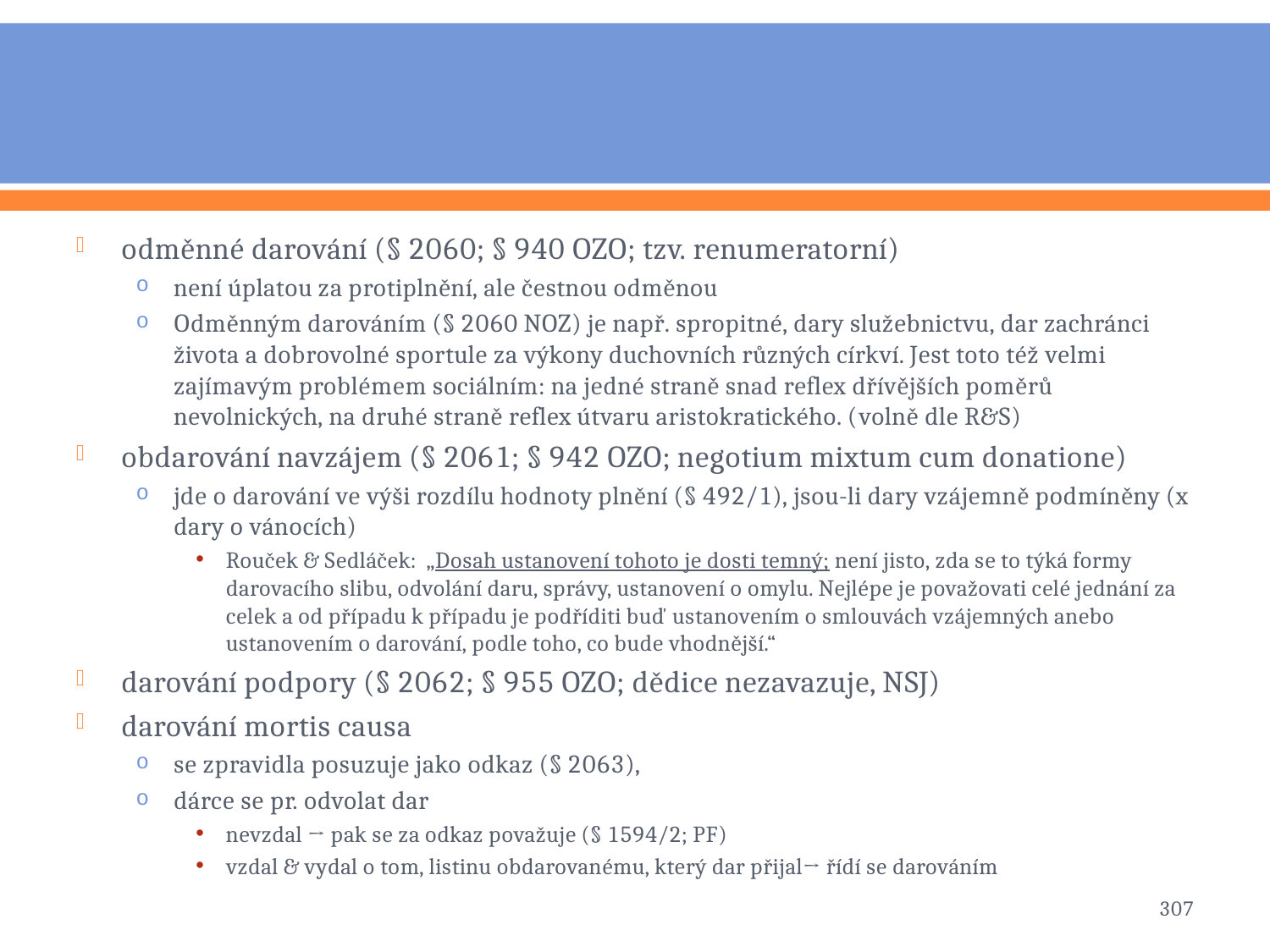

#
odměnné darování (§ 2060; § 940 OZO; tzv. renumeratorní)
není úplatou za protiplnění, ale čestnou odměnou
Odměnným darováním (§ 2060 NOZ) je např. spropitné, dary služebnictvu, dar zachránci života a dobrovolné sportule za výkony duchovních různých církví. Jest toto též velmi zajímavým problémem sociálním: na jedné straně snad reflex dřívějších poměrů nevolnických, na druhé straně reflex útvaru aristokratického. (volně dle R&S)
obdarování navzájem (§ 2061; § 942 OZO; negotium mixtum cum donatione)
jde o darování ve výši rozdílu hodnoty plnění (§ 492/1), jsou-li dary vzájemně podmíněny (x dary o vánocích)
Rouček & Sedláček:  „Dosah ustanovení tohoto je dosti temný; není jisto, zda se to týká formy darovacího slibu, odvolání daru, správy, ustanovení o omylu. Nejlépe je považovati celé jednání za celek a od případu k případu je podříditi buď ustanovením o smlouvách vzájemných anebo ustanovením o darování, podle toho, co bude vhodnější.“
darování podpory (§ 2062; § 955 OZO; dědice nezavazuje, NSJ)
darování mortis causa
se zpravidla posuzuje jako odkaz (§ 2063),
dárce se pr. odvolat dar
nevzdal → pak se za odkaz považuje (§ 1594/2; PF)
vzdal & vydal o tom, listinu obdarovanému, který dar přijal→ řídí se darováním
307